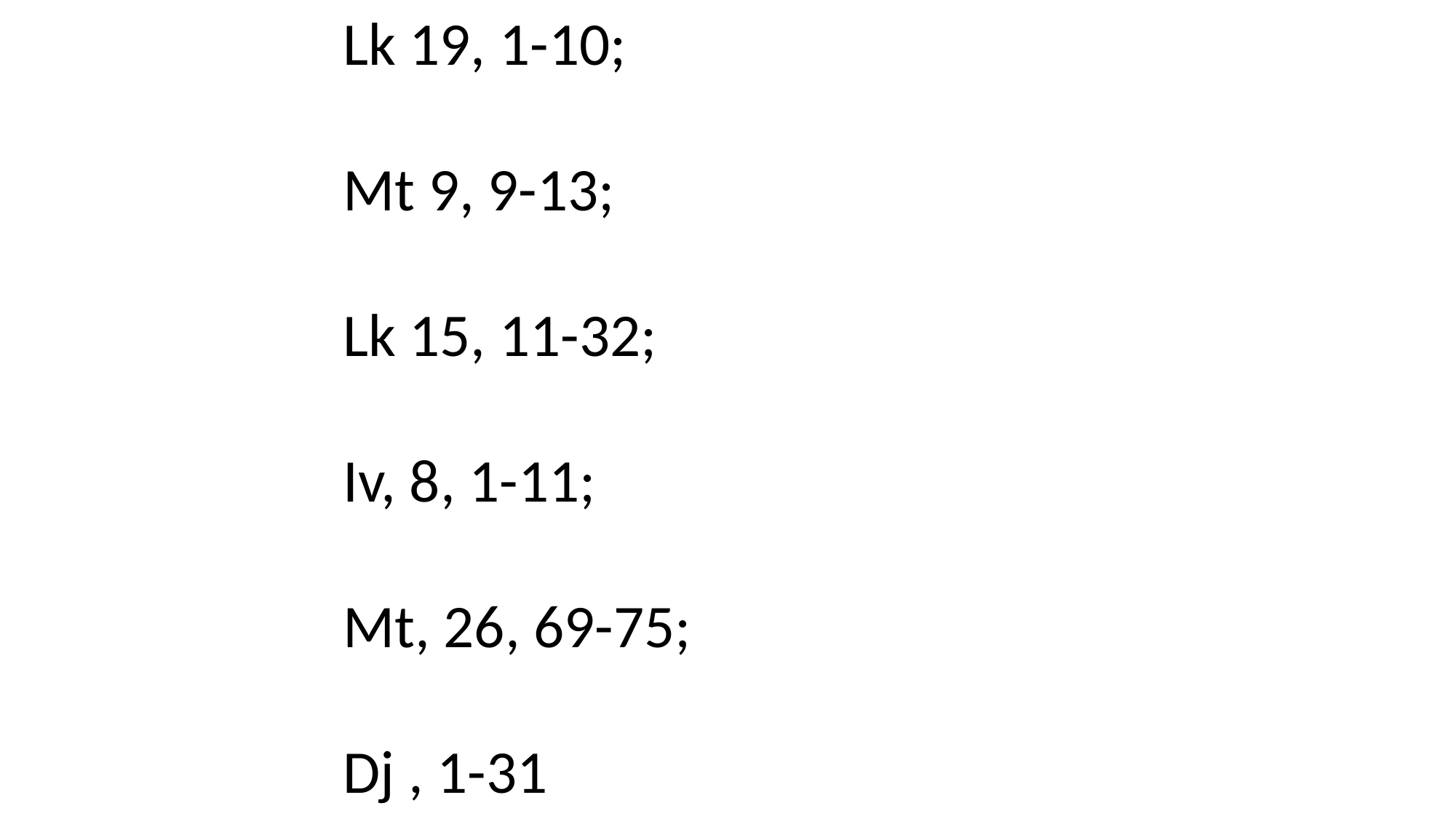

Lk 19, 1-10;

Mt 9, 9-13;

Lk 15, 11-32;

Iv, 8, 1-11;

Mt, 26, 69-75;

Dj , 1-31